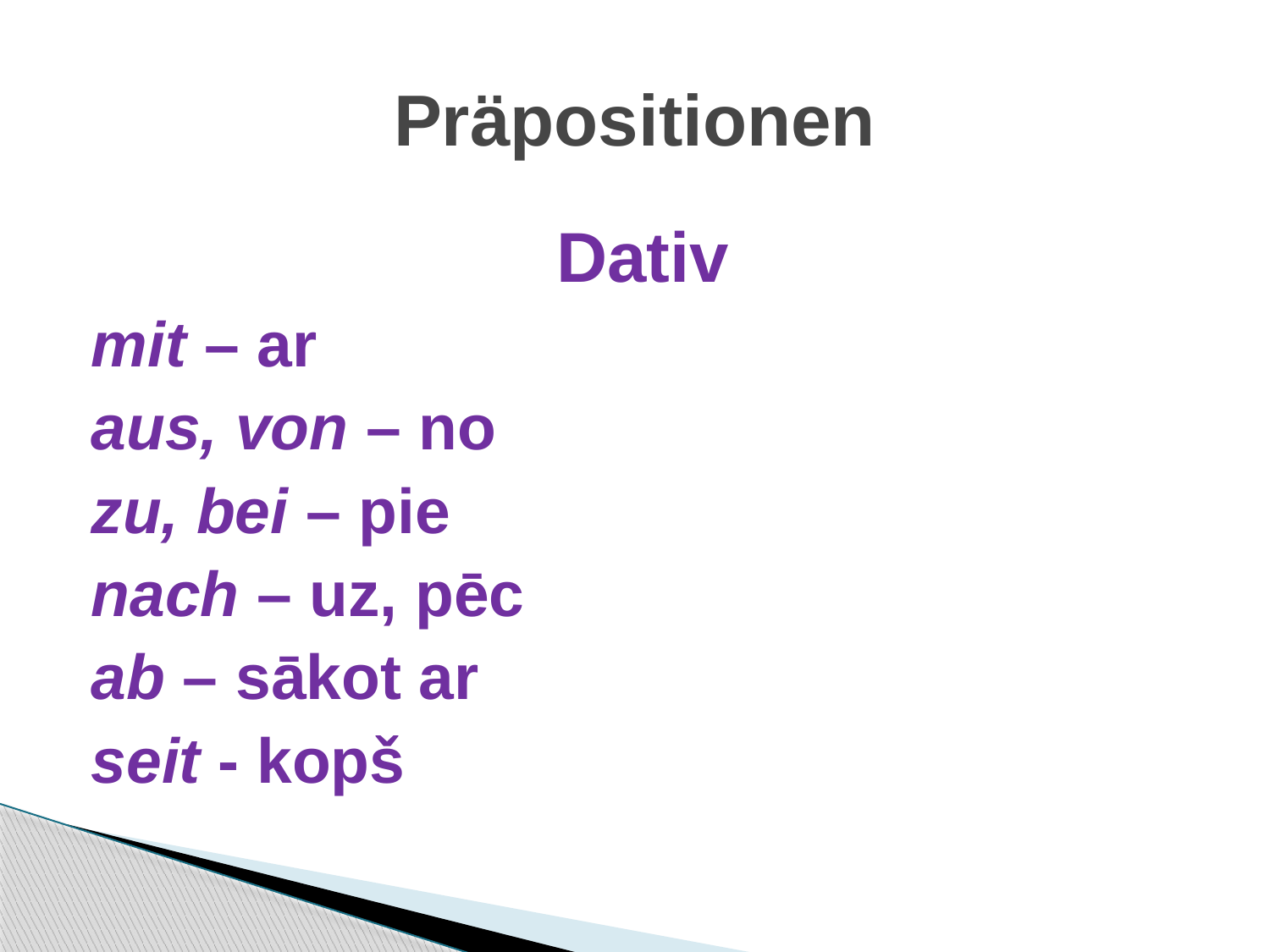

# Präpositionen
Dativ
mit – ar
aus, von – no
zu, bei – pie
nach – uz, pēc
ab – sākot ar
seit - kopš